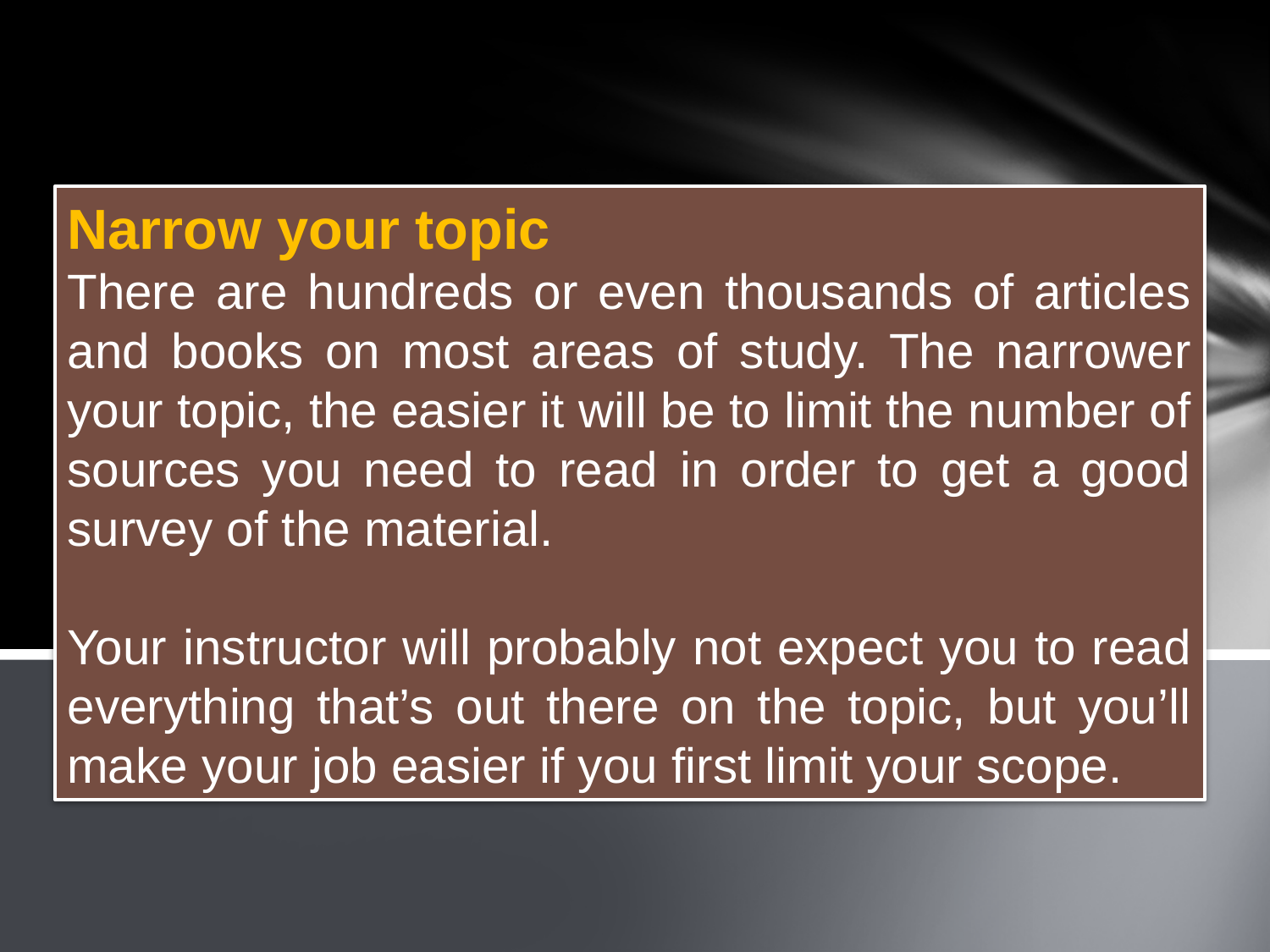

Narrow your topic
There are hundreds or even thousands of articles and books on most areas of study. The narrower your topic, the easier it will be to limit the number of sources you need to read in order to get a good survey of the material.

Your instructor will probably not expect you to read everything that’s out there on the topic, but you’ll make your job easier if you first limit your scope.